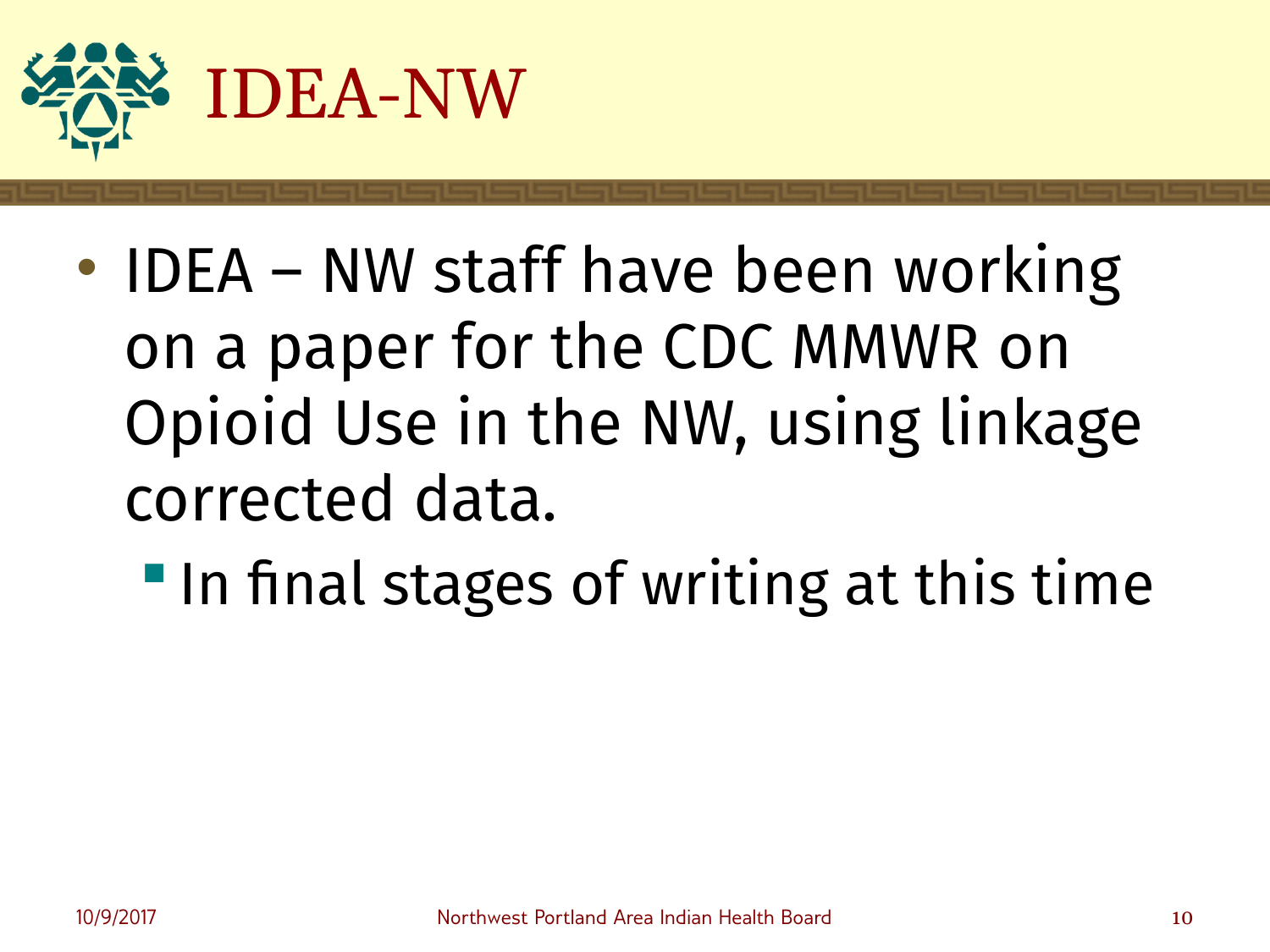

# IDEA-NW
IDEA – NW staff have been working on a paper for the CDC MMWR on Opioid Use in the NW, using linkage corrected data.
In final stages of writing at this time

10/9/2017
Northwest Portland Area Indian Health Board
10